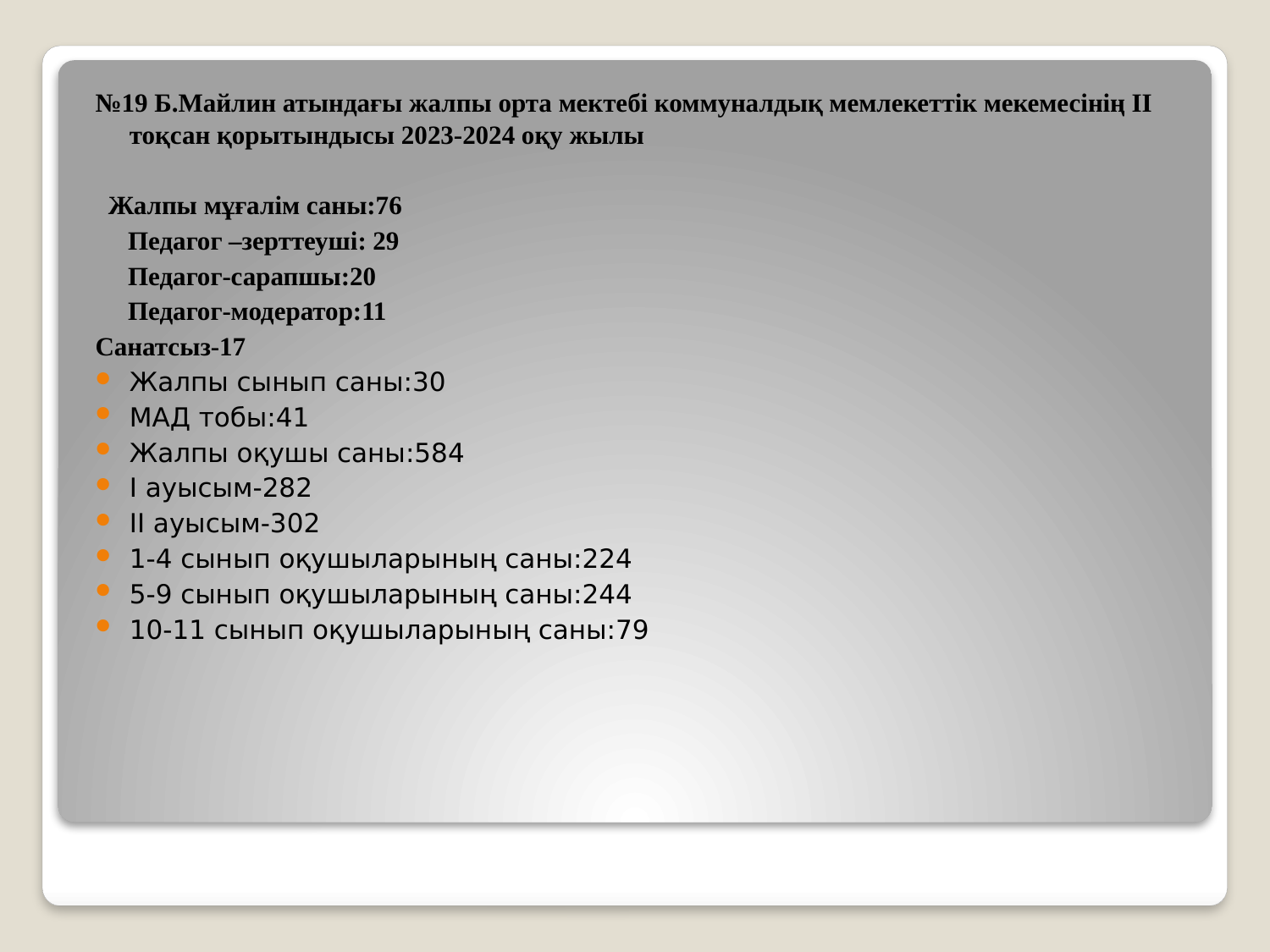

№19 Б.Майлин атындағы жалпы орта мектебі коммуналдық мемлекеттік мекемесінің ІІ тоқсан қорытындысы 2023-2024 оқу жылы

  Жалпы мұғалім саны:76
     Педагог –зерттеуші: 29
     Педагог-сарапшы:20
     Педагог-модератор:11
Санатсыз-17
Жалпы сынып саны:30
МАД тобы:41
Жалпы оқушы саны:584
І ауысым-282
ІІ ауысым-302
1-4 сынып оқушыларының саны:224
5-9 сынып оқушыларының саны:244
10-11 сынып оқушыларының саны:79